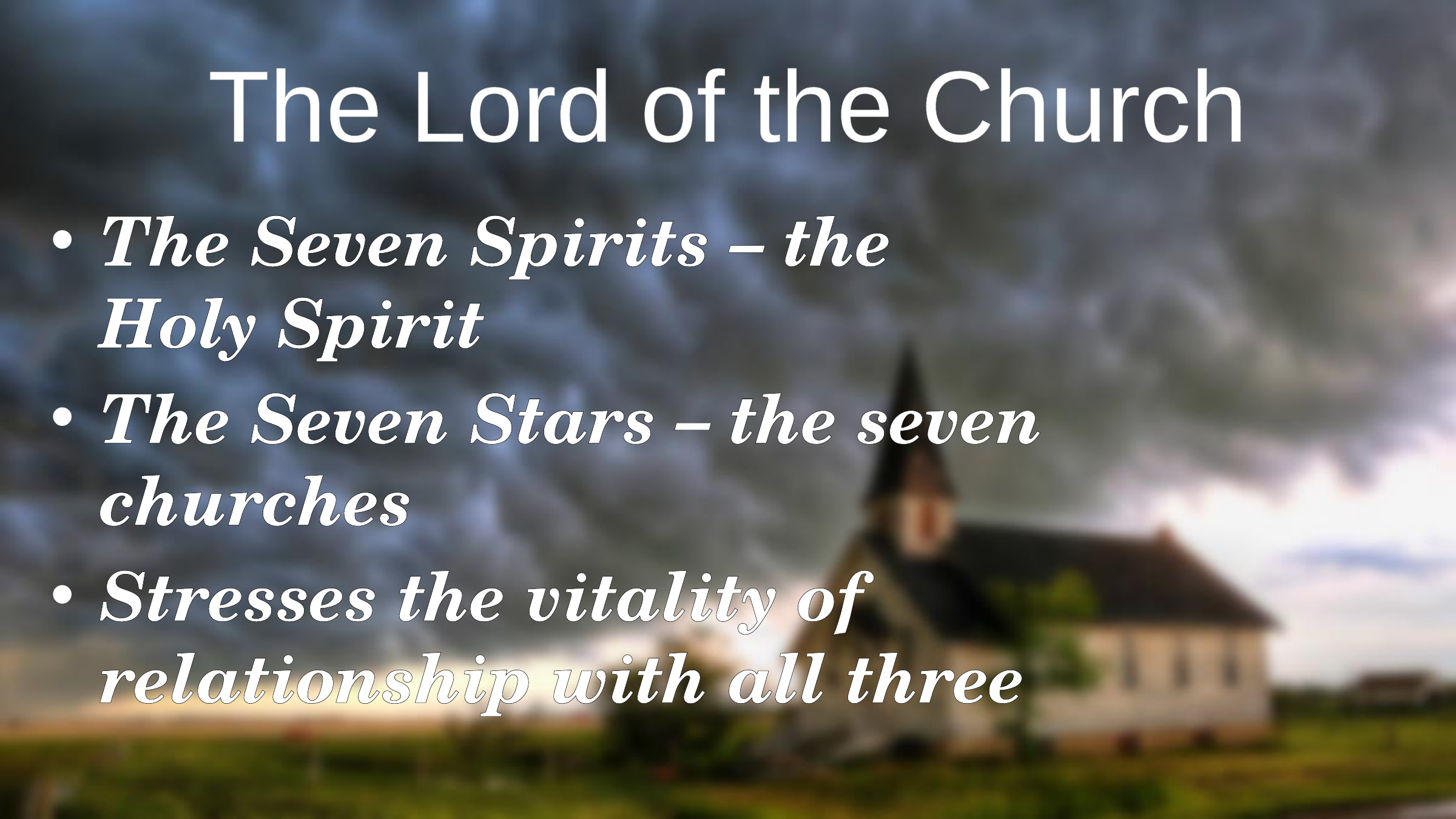

# The Lord of the Church
The Seven Spirits – the Holy Spirit
The Seven Stars – the seven churches
Stresses the vitality of relationship with all three